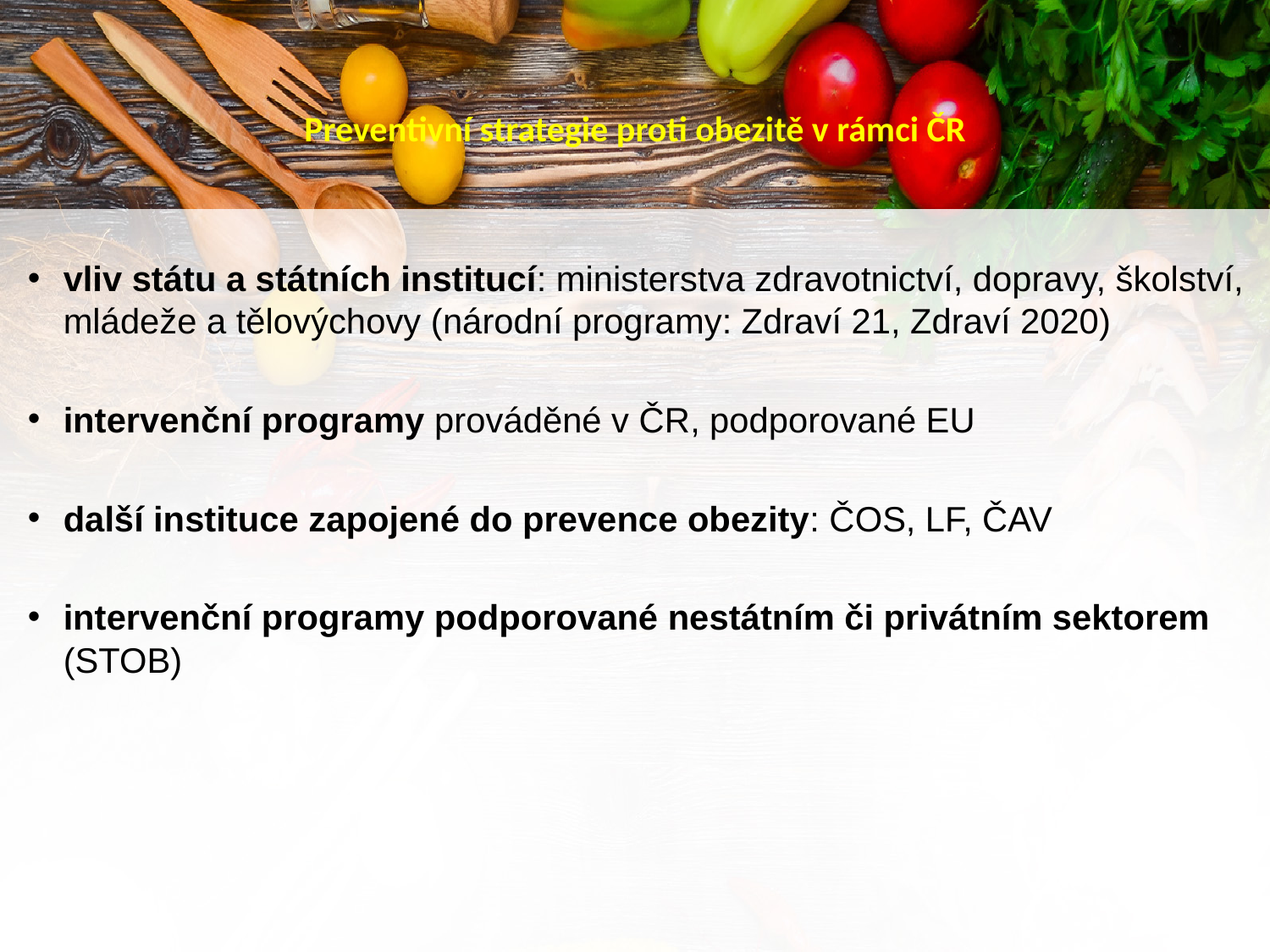

# Preventivní strategie proti obezitě v rámci ČR
vliv státu a státních institucí: ministerstva zdravotnictví, dopravy, školství, mládeže a tělovýchovy (národní programy: Zdraví 21, Zdraví 2020)

intervenční programy prováděné v ČR, podporované EU

další instituce zapojené do prevence obezity: ČOS, LF, ČAV

intervenční programy podporované nestátním či privátním sektorem (STOB)